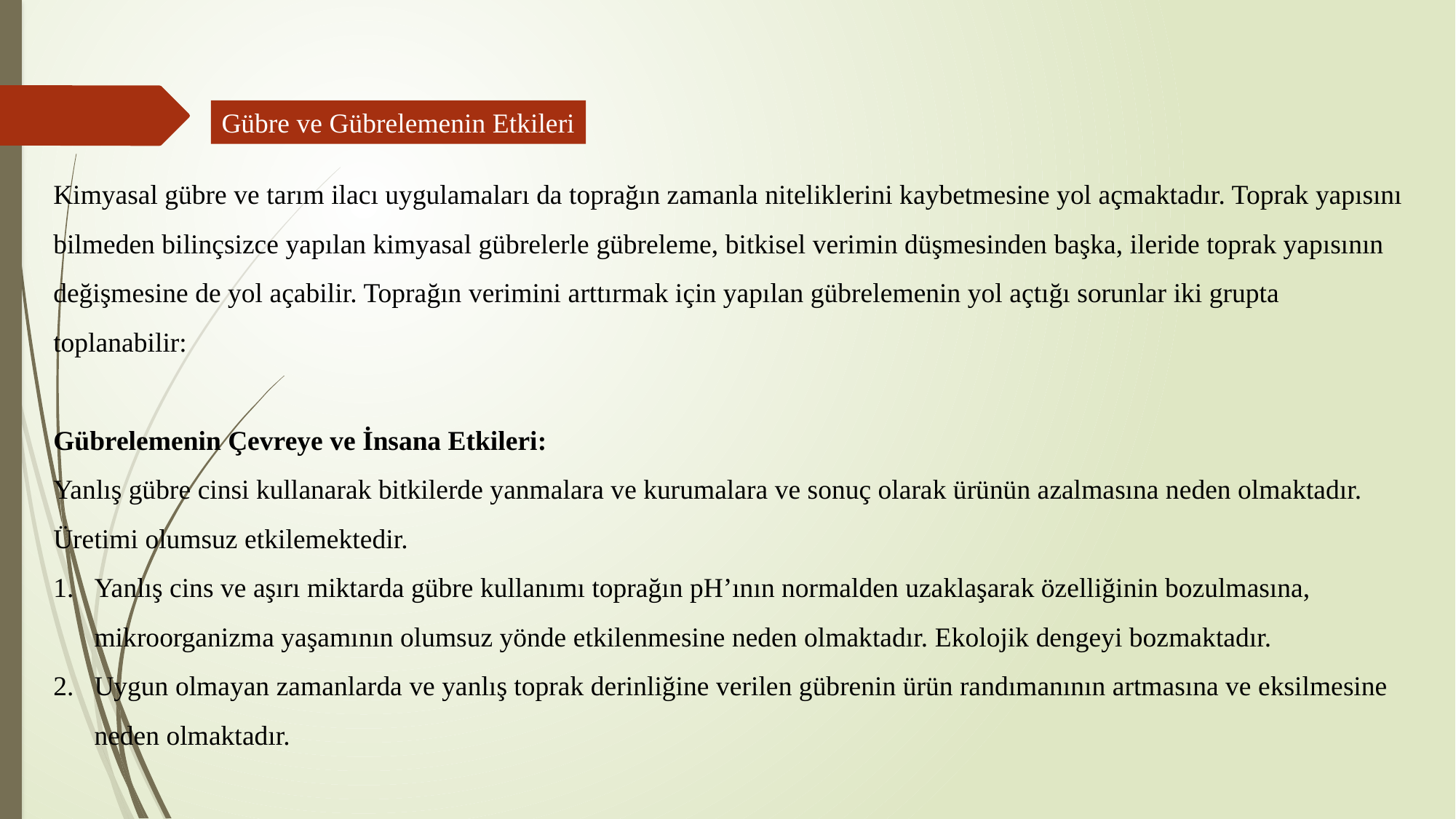

Gübre ve Gübrelemenin Etkileri

Kimyasal gübre ve tarım ilacı uygulamaları da toprağın zamanla niteliklerini kaybetmesine yol açmaktadır. Toprak yapısını bilmeden bilinçsizce yapılan kimyasal gübrelerle gübreleme, bitkisel verimin düşmesinden başka, ileride toprak yapısının değişmesine de yol açabilir. Toprağın verimini arttırmak için yapılan gübrelemenin yol açtığı sorunlar iki grupta toplanabilir:

Gübrelemenin Çevreye ve İnsana Etkileri:
Yanlış gübre cinsi kullanarak bitkilerde yanmalara ve kurumalara ve sonuç olarak ürünün azalmasına neden olmaktadır. Üretimi olumsuz etkilemektedir.
Yanlış cins ve aşırı miktarda gübre kullanımı toprağın pH’ının normalden uzaklaşarak özelliğinin bozulmasına, mikroorganizma yaşamının olumsuz yönde etkilenmesine neden olmaktadır. Ekolojik dengeyi bozmaktadır.
Uygun olmayan zamanlarda ve yanlış toprak derinliğine verilen gübrenin ürün randımanının artmasına ve eksilmesine neden olmaktadır.